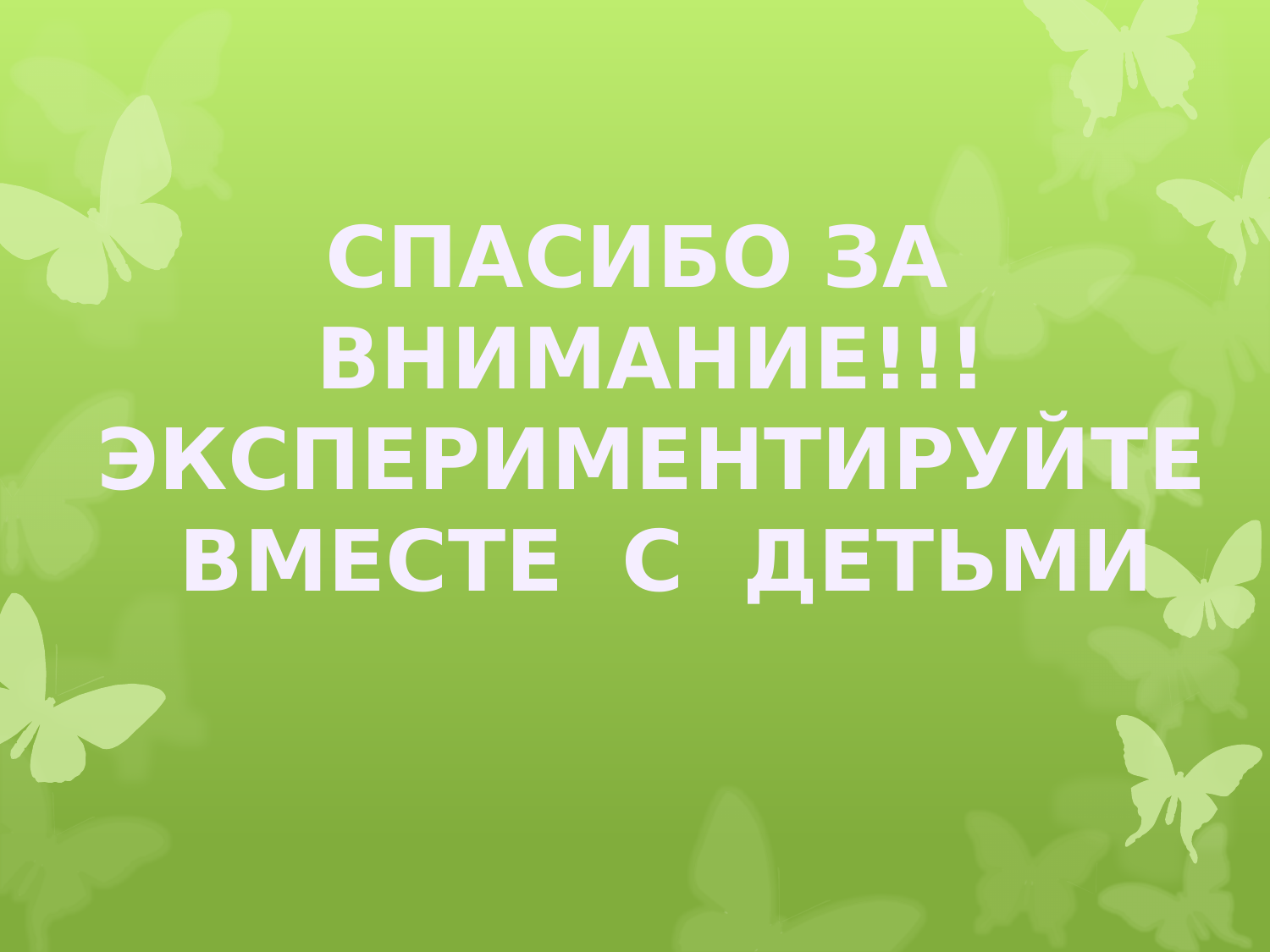

СПАСИБО ЗА  ВНИМАНИЕ!!!
ЭКСПЕРИМЕНТИРУЙТЕ  ВМЕСТЕ  С  ДЕТЬМИ